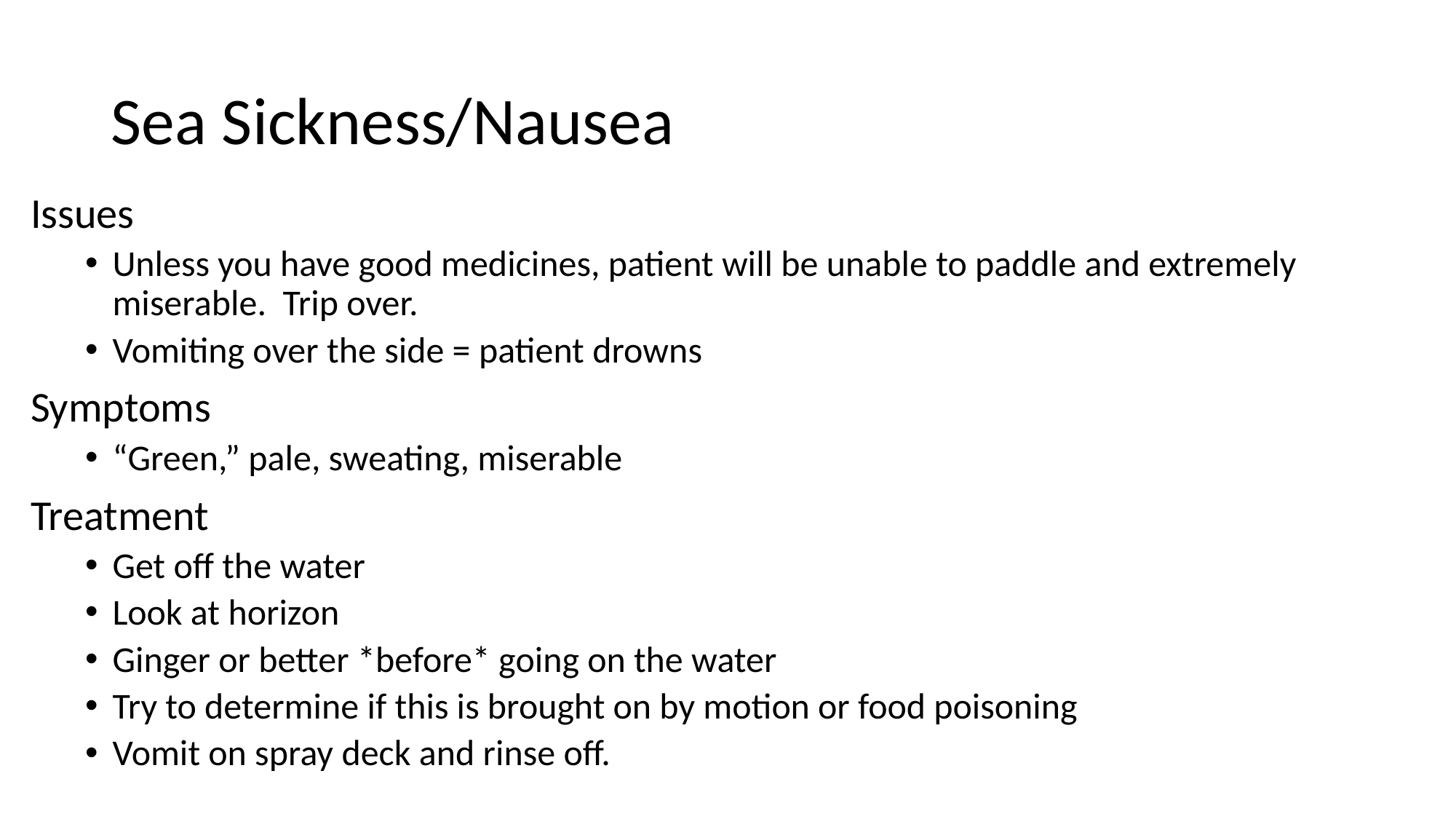

# Sea Sickness/Nausea
Issues
Unless you have good medicines, patient will be unable to paddle and extremely miserable.  Trip over.
Vomiting over the side = patient drowns
Symptoms
“Green,” pale, sweating, miserable
Treatment
Get off the water
Look at horizon
Ginger or better *before* going on the water
Try to determine if this is brought on by motion or food poisoning
Vomit on spray deck and rinse off.